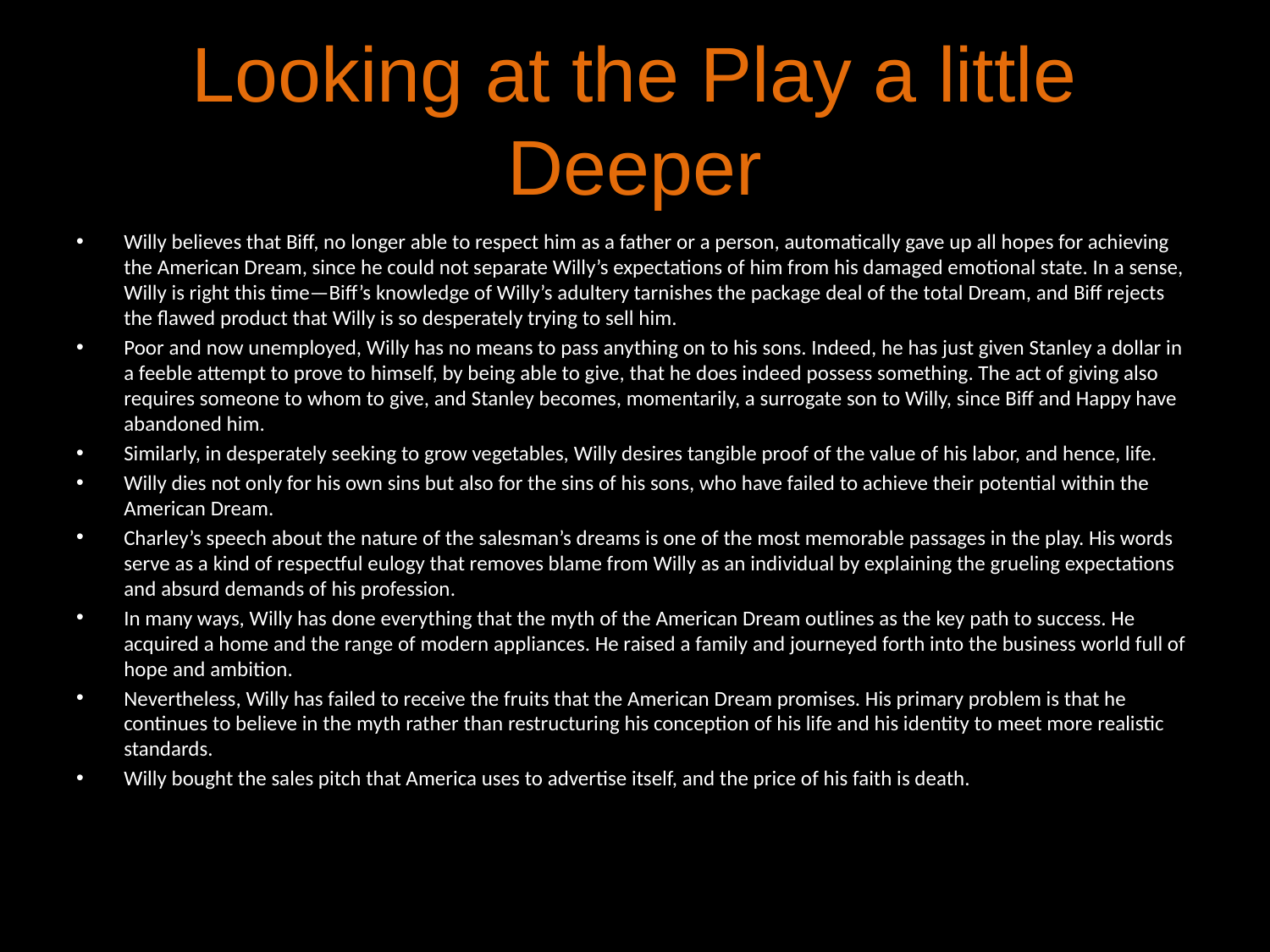

# Looking at the Play a little Deeper
Willy believes that Biff, no longer able to respect him as a father or a person, automatically gave up all hopes for achieving the American Dream, since he could not separate Willy’s expectations of him from his damaged emotional state. In a sense, Willy is right this time—Biff’s knowledge of Willy’s adultery tarnishes the package deal of the total Dream, and Biff rejects the flawed product that Willy is so desperately trying to sell him.
Poor and now unemployed, Willy has no means to pass anything on to his sons. Indeed, he has just given Stanley a dollar in a feeble attempt to prove to himself, by being able to give, that he does indeed possess something. The act of giving also requires someone to whom to give, and Stanley becomes, momentarily, a surrogate son to Willy, since Biff and Happy have abandoned him.
Similarly, in desperately seeking to grow vegetables, Willy desires tangible proof of the value of his labor, and hence, life.
Willy dies not only for his own sins but also for the sins of his sons, who have failed to achieve their potential within the American Dream.
Charley’s speech about the nature of the salesman’s dreams is one of the most memorable passages in the play. His words serve as a kind of respectful eulogy that removes blame from Willy as an individual by explaining the grueling expectations and absurd demands of his profession.
In many ways, Willy has done everything that the myth of the American Dream outlines as the key path to success. He acquired a home and the range of modern appliances. He raised a family and journeyed forth into the business world full of hope and ambition.
Nevertheless, Willy has failed to receive the fruits that the American Dream promises. His primary problem is that he continues to believe in the myth rather than restructuring his conception of his life and his identity to meet more realistic standards.
Willy bought the sales pitch that America uses to advertise itself, and the price of his faith is death.